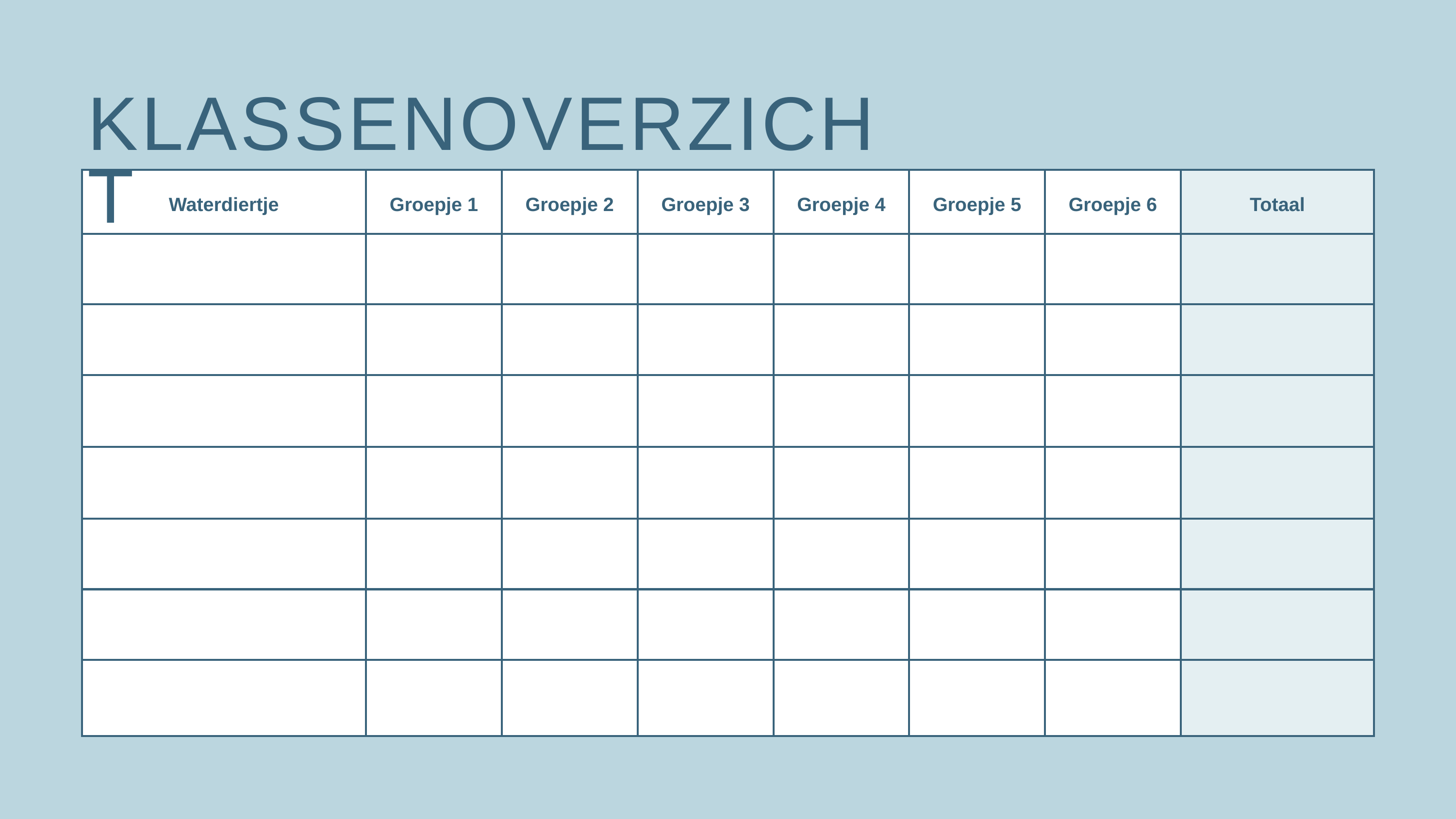

KLASSENOVERZICHT
| Waterdiertje | Groepje 1 | Groepje 2 | Groepje 3 | Groepje 4 | Groepje 5 | Groepje 6 | Totaal |
| --- | --- | --- | --- | --- | --- | --- | --- |
|  |  |  |  |  |  |  |  |
|  |  |  |  |  |  |  |  |
|  |  |  |  |  |  |  |  |
|  |  |  |  |  |  |  |  |
|  |  |  |  |  |  |  |  |
|  |  |  |  |  |  |  |  |
|  |  |  |  |  |  |  |  |